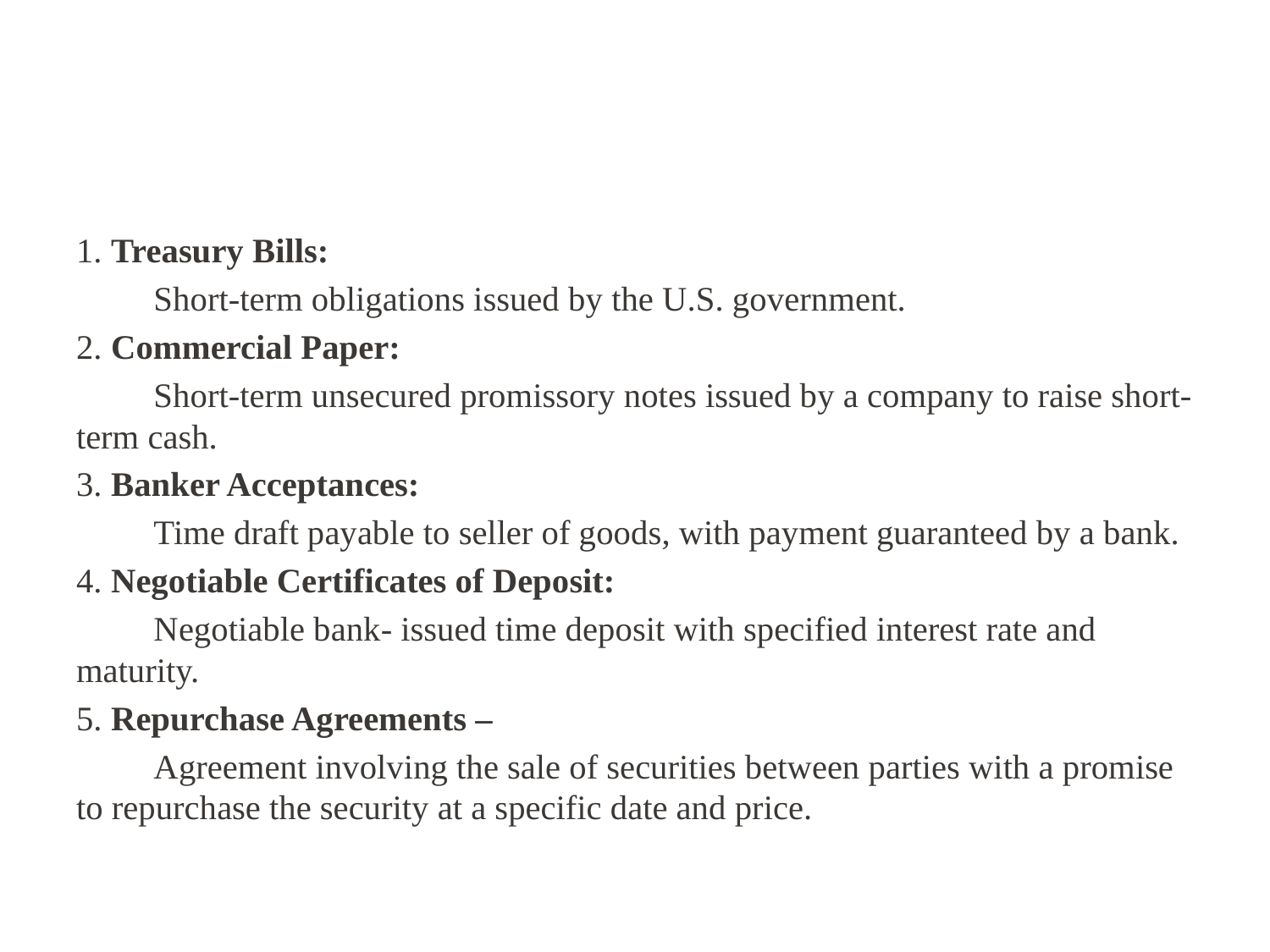

#
1. Treasury Bills:
	Short-term obligations issued by the U.S. government.
2. Commercial Paper:
	Short-term unsecured promissory notes issued by a company to raise short-term cash.
3. Banker Acceptances:
	Time draft payable to seller of goods, with payment guaranteed by a bank.
4. Negotiable Certificates of Deposit:
	Negotiable bank- issued time deposit with specified interest rate and maturity.
5. Repurchase Agreements –
	Agreement involving the sale of securities between parties with a promise to repurchase the security at a specific date and price.